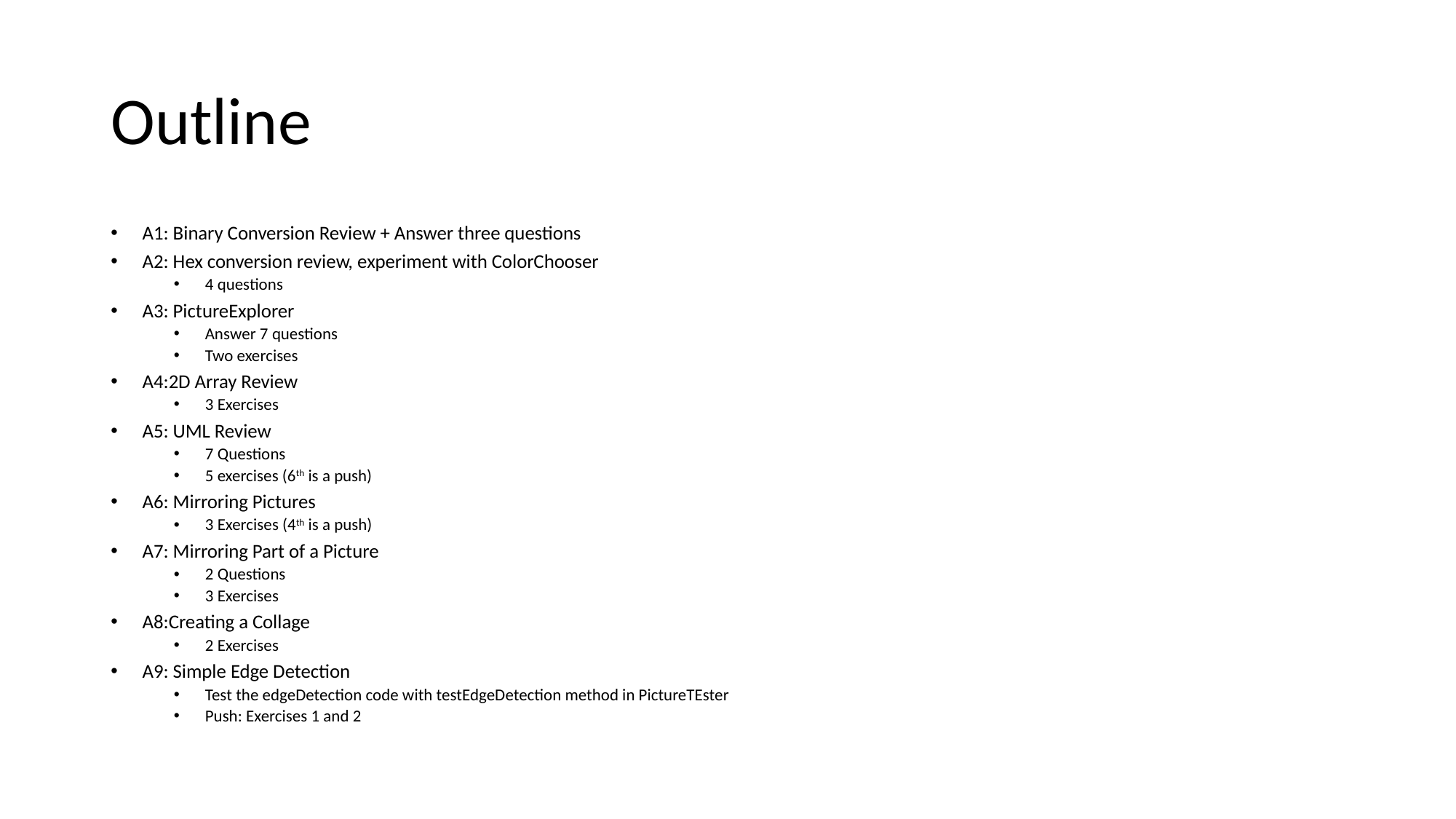

# Outline
A1: Binary Conversion Review + Answer three questions
A2: Hex conversion review, experiment with ColorChooser
4 questions
A3: PictureExplorer
Answer 7 questions
Two exercises
A4:2D Array Review
3 Exercises
A5: UML Review
7 Questions
5 exercises (6th is a push)
A6: Mirroring Pictures
3 Exercises (4th is a push)
A7: Mirroring Part of a Picture
2 Questions
3 Exercises
A8:Creating a Collage
2 Exercises
A9: Simple Edge Detection
Test the edgeDetection code with testEdgeDetection method in PictureTEster
Push: Exercises 1 and 2